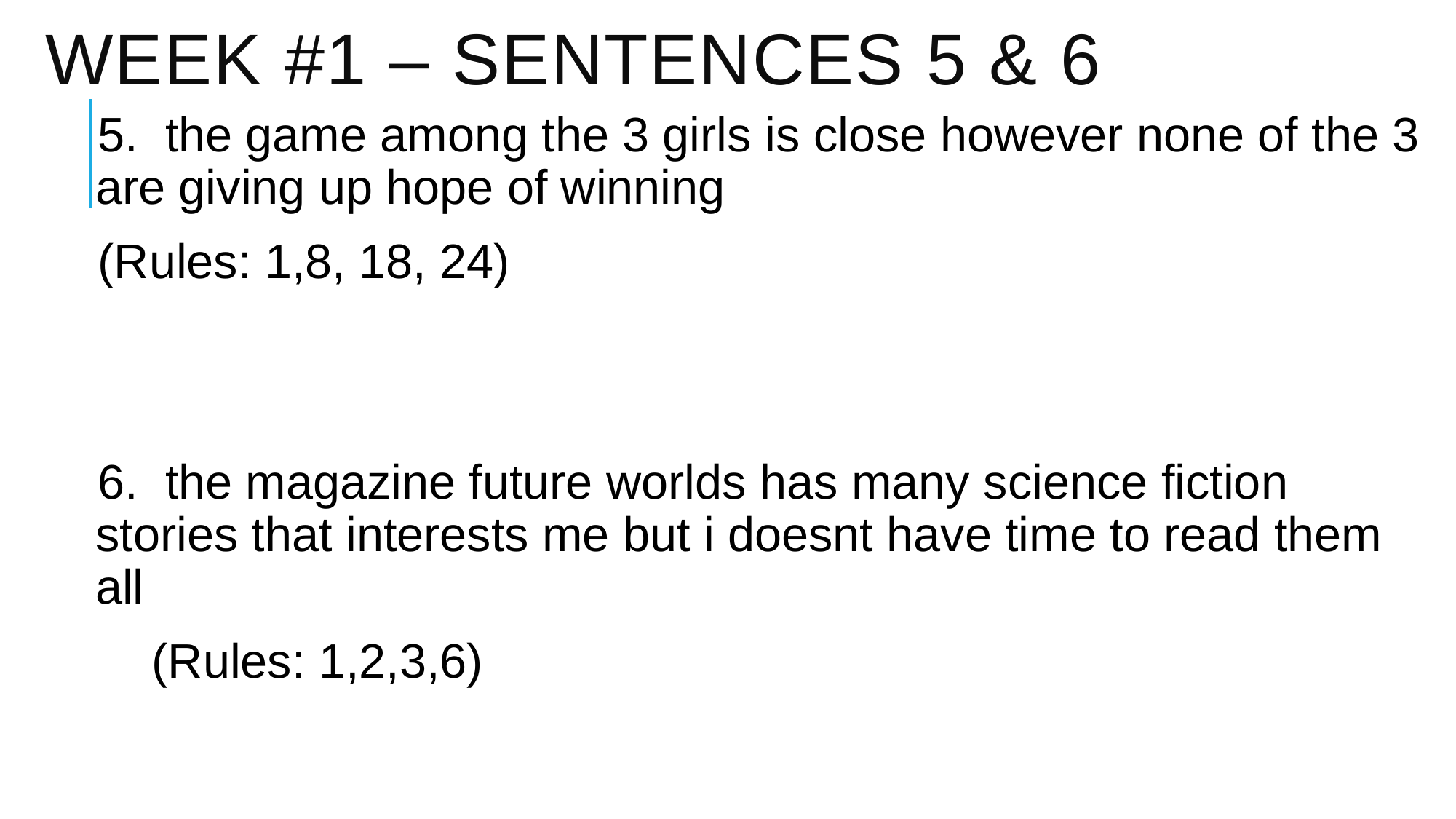

# Week #1 – Sentences 5 & 6
5.  the game among the 3 girls is close however none of the 3 are giving up hope of winning
(Rules: 1,8, 18, 24)

6.  the magazine future worlds has many science fiction stories that interests me but i doesnt have time to read them all
    (Rules: 1,2,3,6)